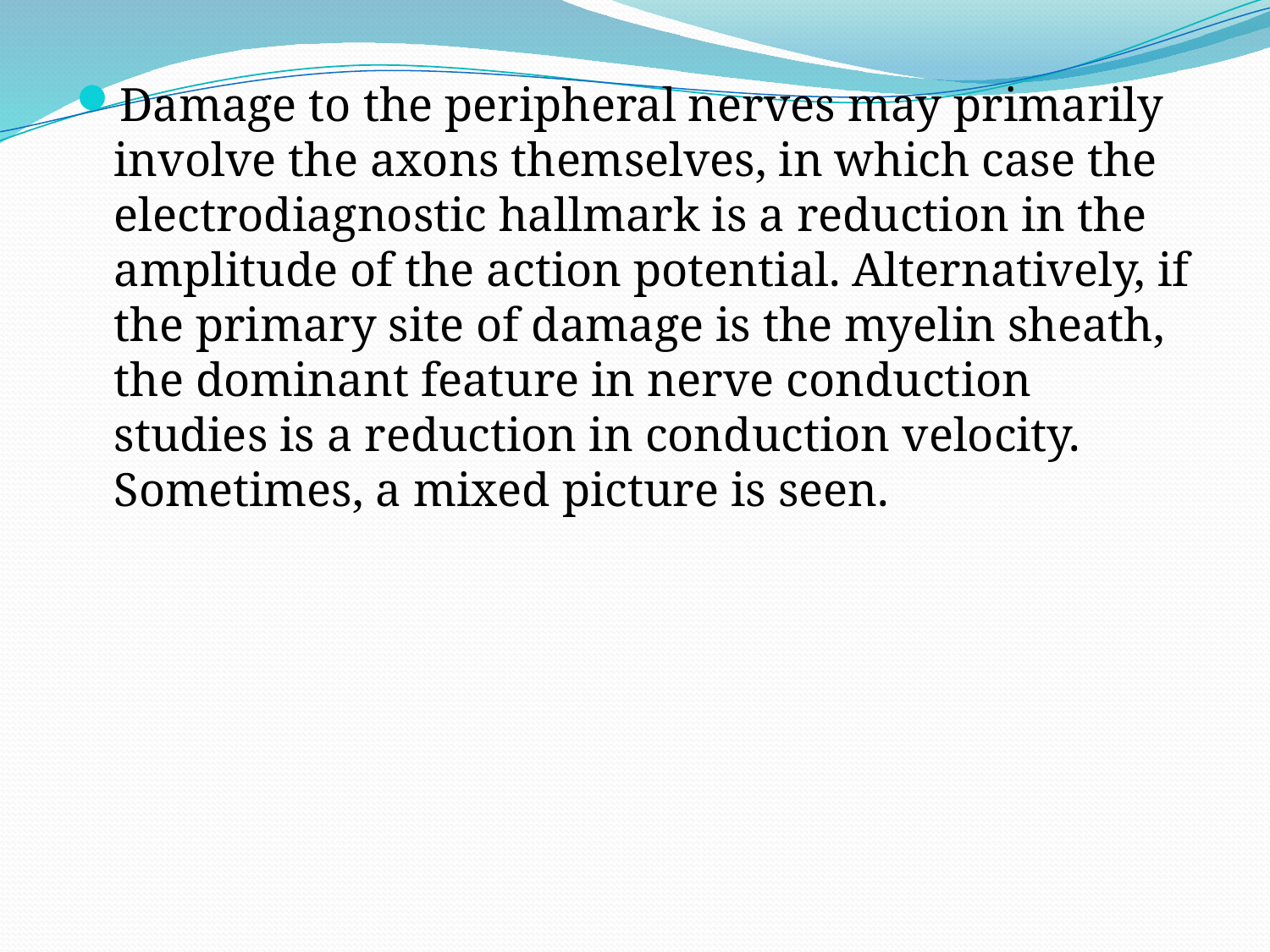

Damage to the peripheral nerves may primarily involve the axons themselves, in which case the electrodiagnostic hallmark is a reduction in the amplitude of the action potential. Alternatively, if the primary site of damage is the myelin sheath, the dominant feature in nerve conduction studies is a reduction in conduction velocity. Sometimes, a mixed picture is seen.